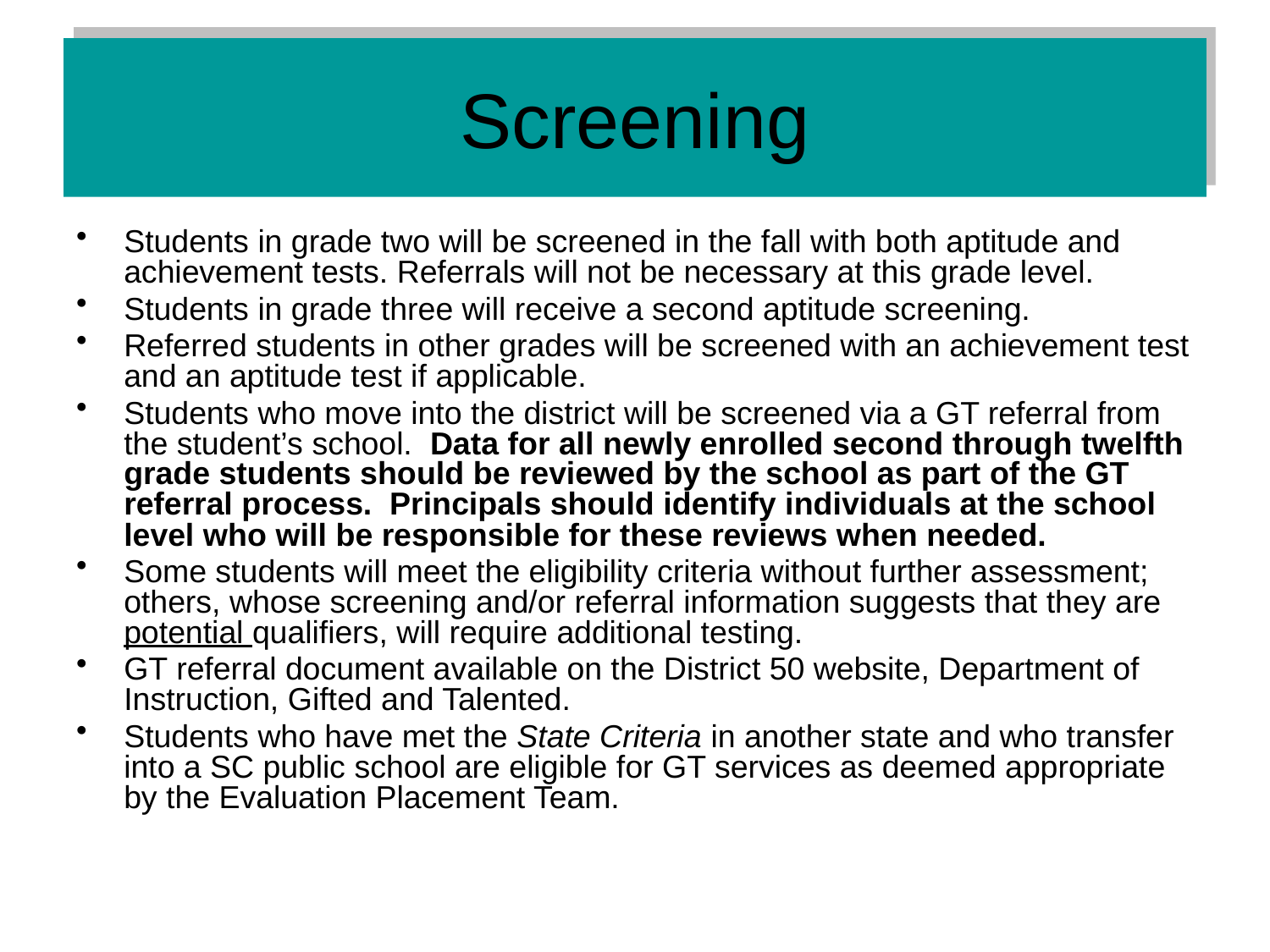

# Screening
Students in grade two will be screened in the fall with both aptitude and achievement tests. Referrals will not be necessary at this grade level.
Students in grade three will receive a second aptitude screening.
Referred students in other grades will be screened with an achievement test and an aptitude test if applicable.
Students who move into the district will be screened via a GT referral from the student’s school.  Data for all newly enrolled second through twelfth grade students should be reviewed by the school as part of the GT referral process.  Principals should identify individuals at the school level who will be responsible for these reviews when needed.
Some students will meet the eligibility criteria without further assessment; others, whose screening and/or referral information suggests that they are potential qualifiers, will require additional testing.
GT referral document available on the District 50 website, Department of Instruction, Gifted and Talented.
Students who have met the State Criteria in another state and who transfer into a SC public school are eligible for GT services as deemed appropriate by the Evaluation Placement Team.